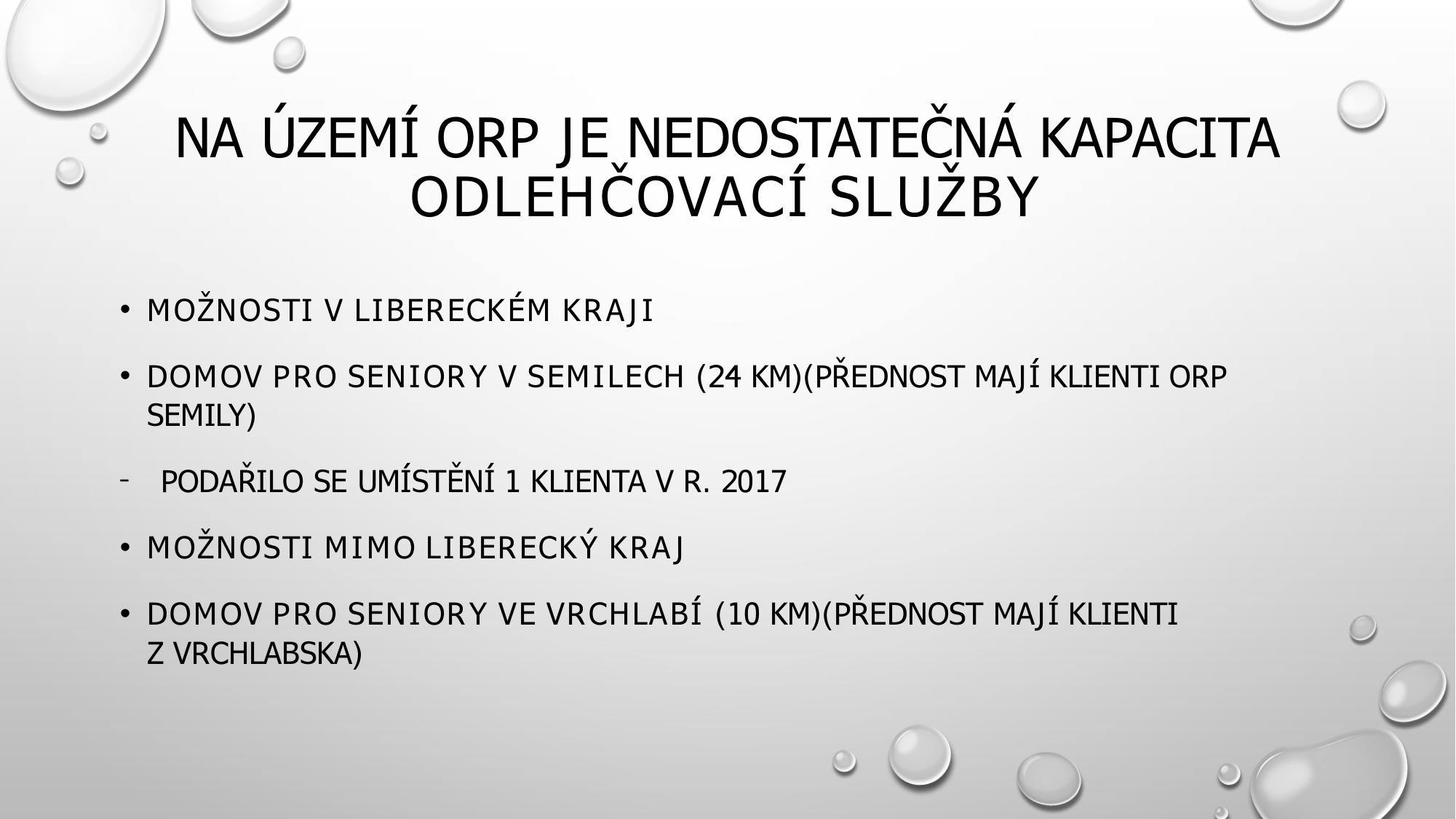

# na území ORP je nedostatečná kapacita odlehčovací služby
Možnosti v libereckém kraji
Domov pro seniory v Semilech (24 km)(přednost mají klienti ORP Semily)
podařilo se umístění 1 klienta v r. 2017
Možnosti mimo Liberecký Kraj
Domov pro seniory ve Vrchlabí (10 km)(přednost mají klienti z Vrchlabska)